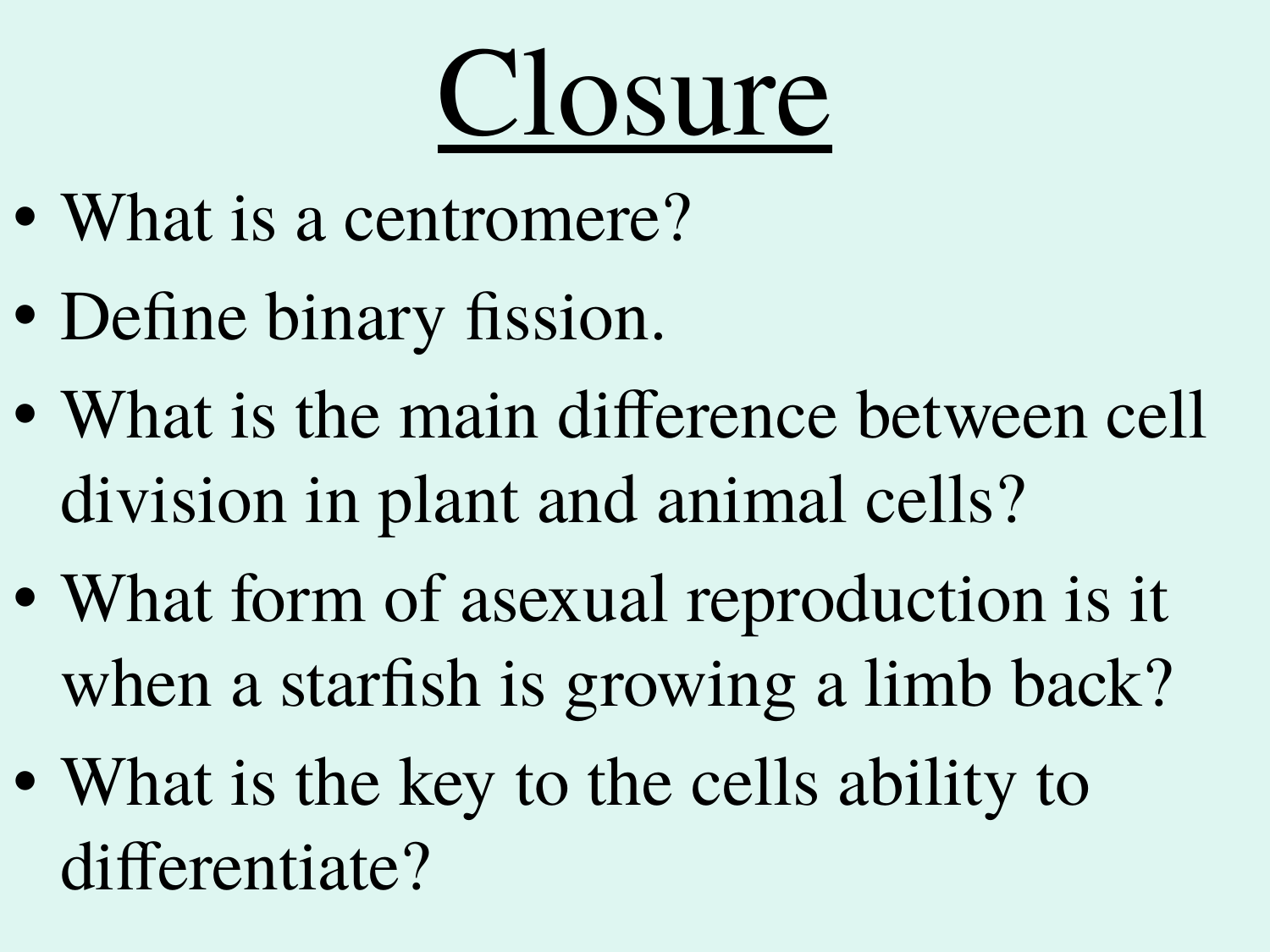

# Closure
What is a centromere?
Define binary fission.
What is the main difference between cell division in plant and animal cells?
What form of asexual reproduction is it when a starfish is growing a limb back?
What is the key to the cells ability to differentiate?